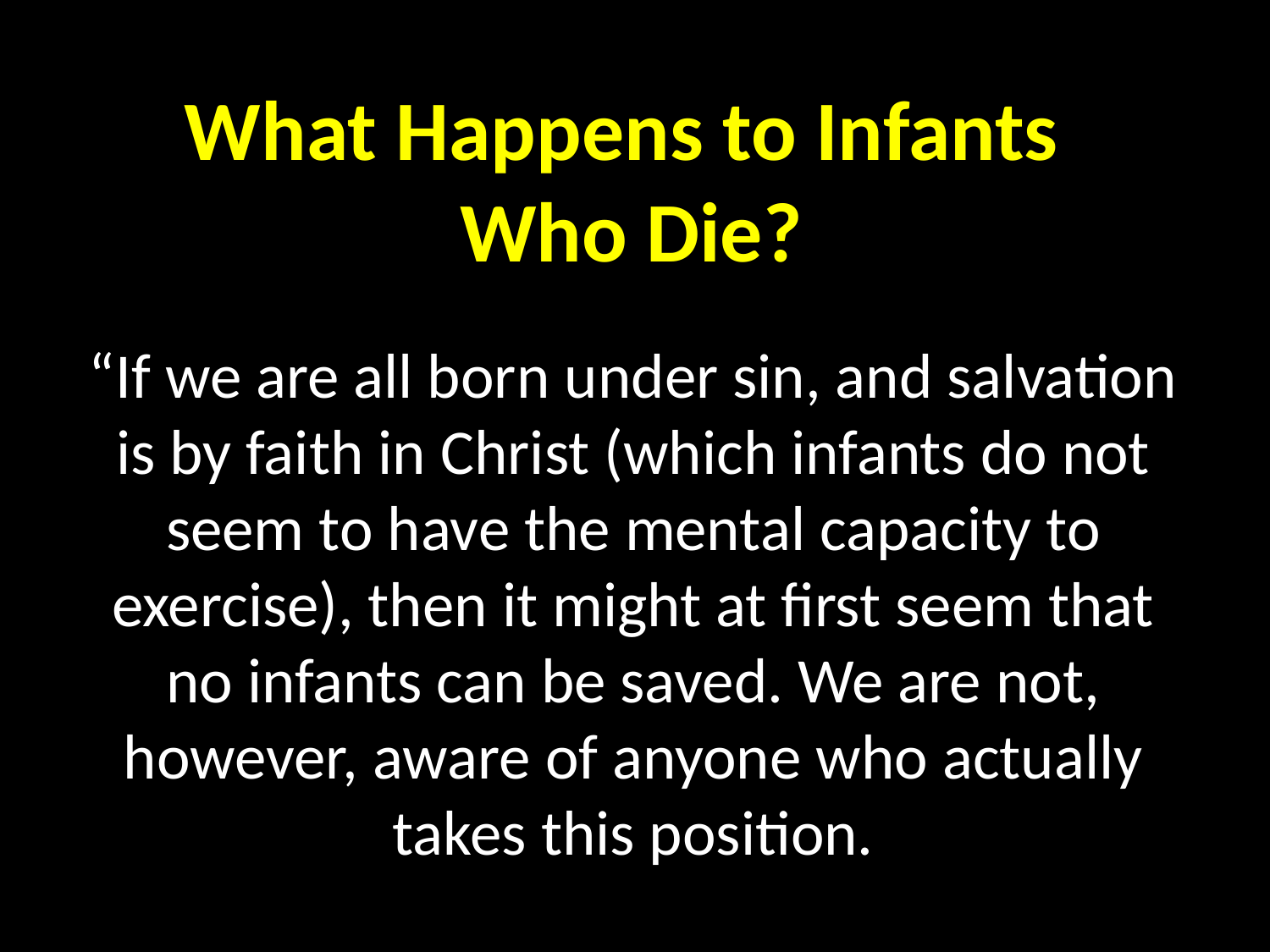

What Happens to Infants
Who Die?
“If we are all born under sin, and salvation is by faith in Christ (which infants do not seem to have the mental capacity to exercise), then it might at first seem that no infants can be saved. We are not, however, aware of anyone who actually takes this position.